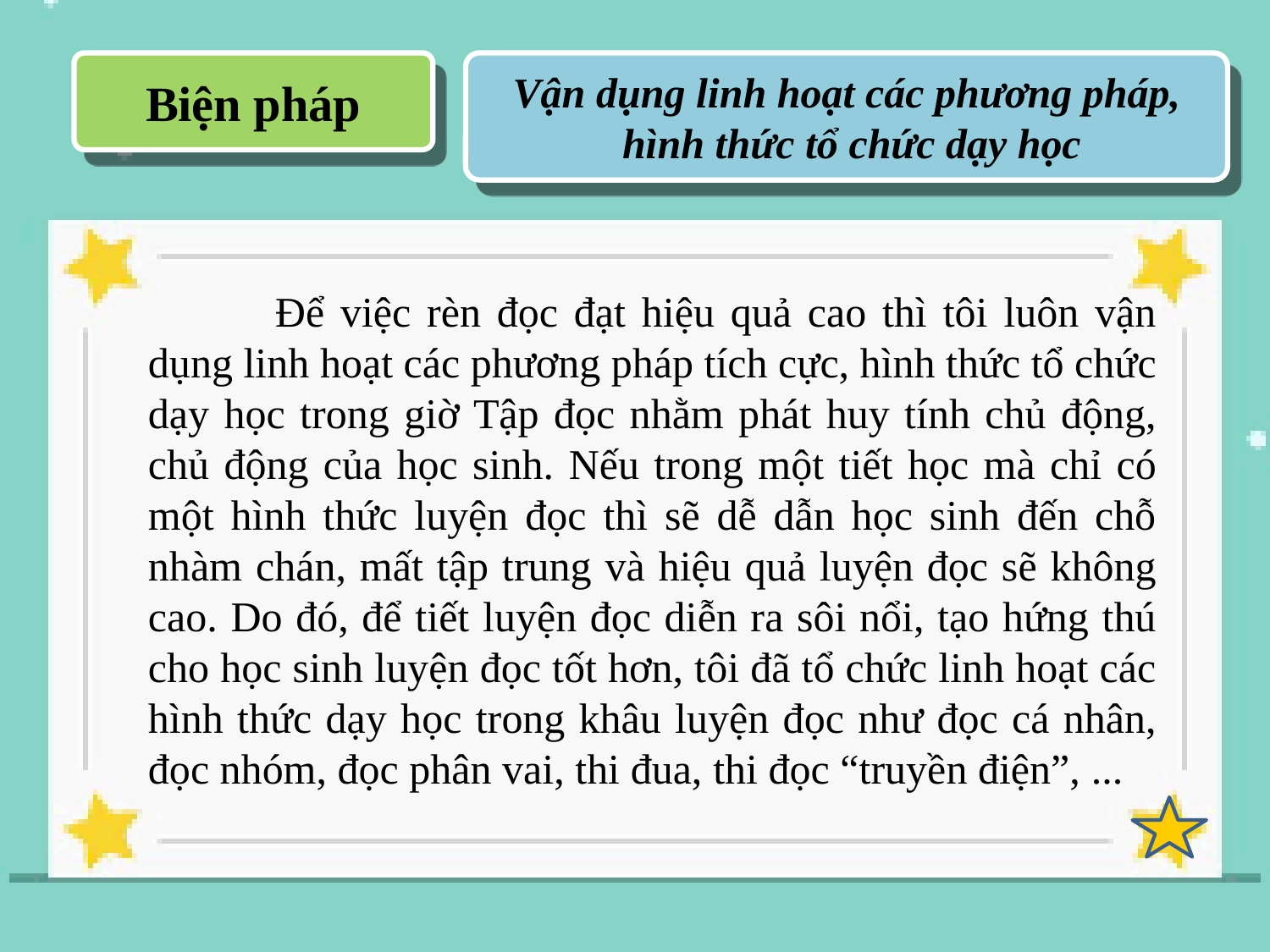

Biện pháp

Vận dụng linh hoạt các phương pháp,
 hình thức tổ chức dạy học

	Để việc rèn đọc đạt hiệu quả cao thì tôi luôn vận dụng linh hoạt các phương pháp tích cực, hình thức tổ chức dạy học trong giờ Tập đọc nhằm phát huy tính chủ động, chủ động của học sinh. Nếu trong một tiết học mà chỉ có một hình thức luyện đọc thì sẽ dễ dẫn học sinh đến chỗ nhàm chán, mất tập trung và hiệu quả luyện đọc sẽ không cao. Do đó, để tiết luyện đọc diễn ra sôi nổi, tạo hứng thú cho học sinh luyện đọc tốt hơn, tôi đã tổ chức linh hoạt các hình thức dạy học trong khâu luyện đọc như đọc cá nhân, đọc nhóm, đọc phân vai, thi đua, thi đọc “truyền điện”, ...